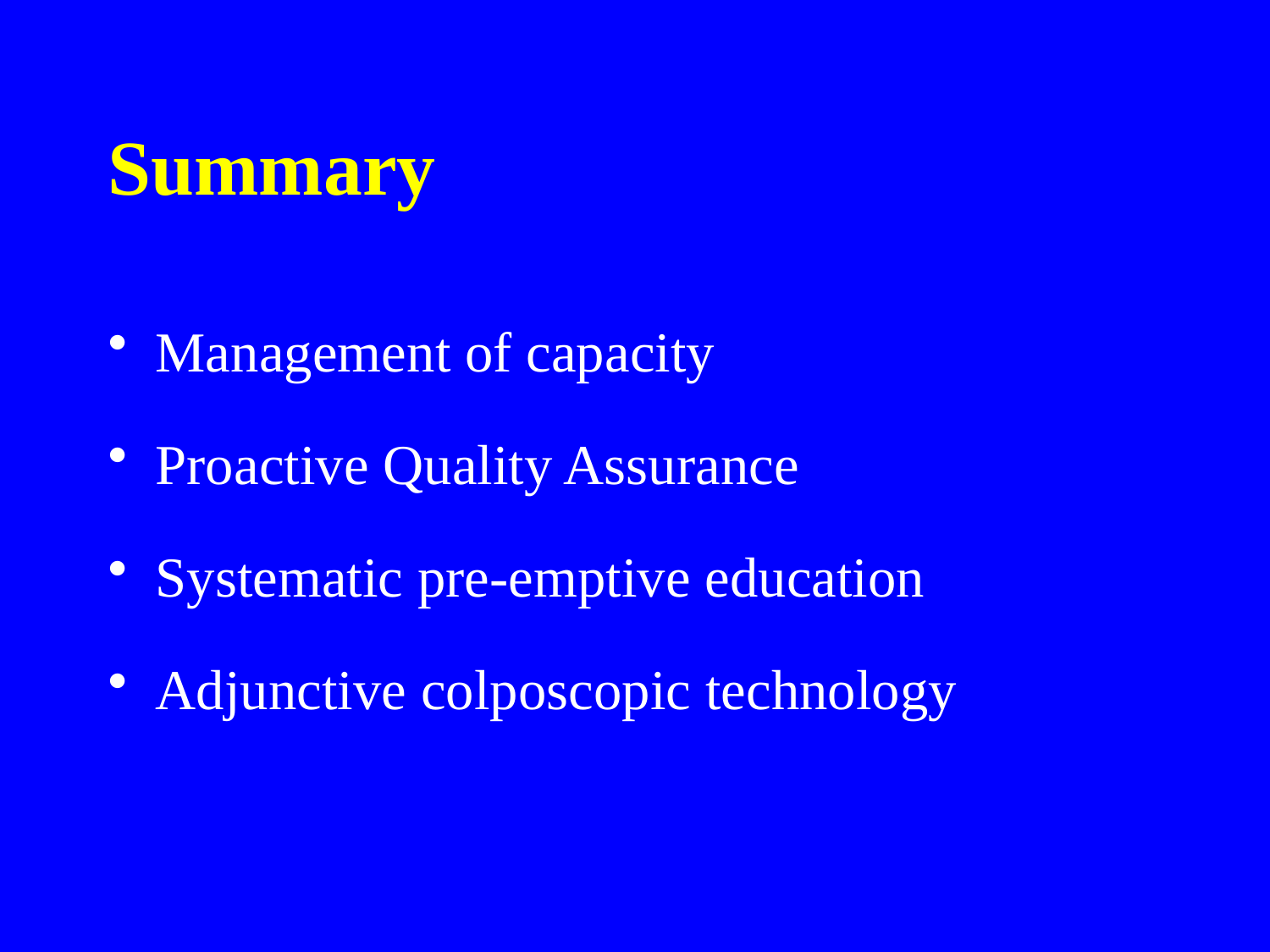

# Summary
Management of capacity
Proactive Quality Assurance
Systematic pre-emptive education
Adjunctive colposcopic technology